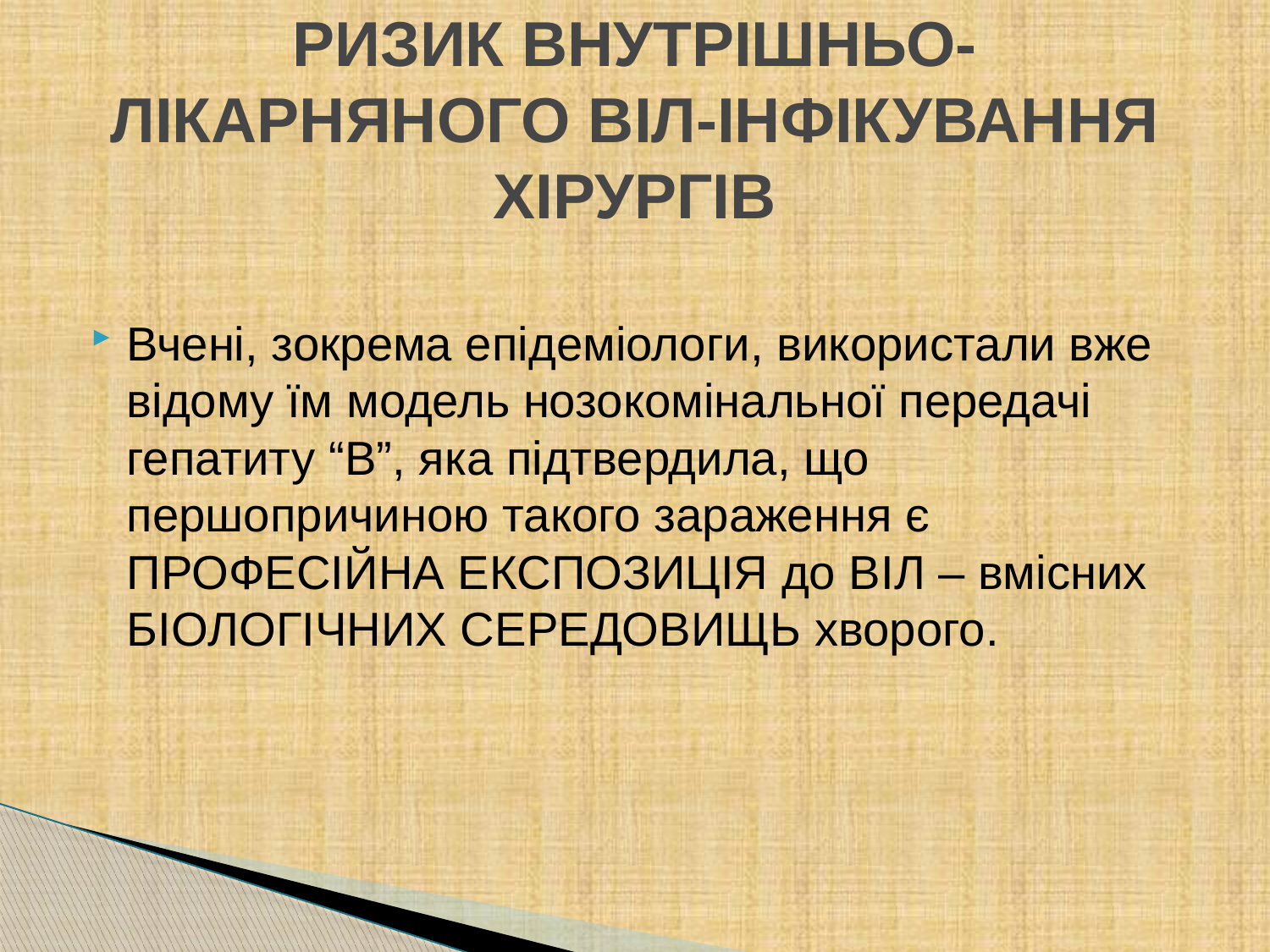

# РИЗИК ВНУТРІШНЬО-ЛІКАРНЯНОГО ВІЛ-ІНФІКУВАННЯ ХІРУРГІВ
Вчені, зокрема епідеміологи, використали вже відому їм модель нозокомінальної передачі гепатиту “В”, яка підтвердила, що першопричиною такого зараження є ПРОФЕСІЙНА ЕКСПОЗИЦІЯ до ВІЛ – вмісних БІОЛОГІЧНИХ СЕРЕДОВИЩЬ хворого.